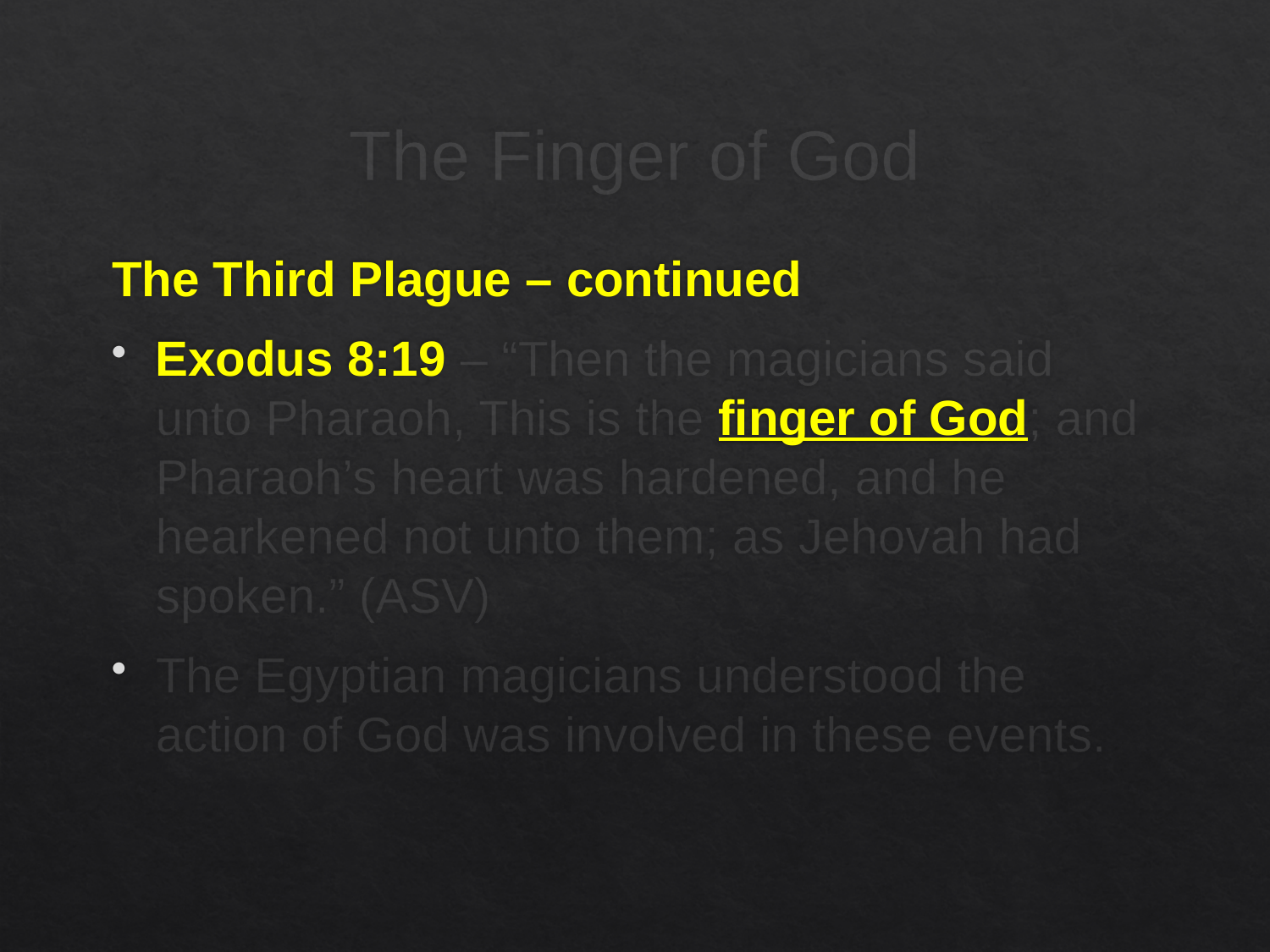

# The Finger of God
The Third Plague – continued
Exodus 8:19 – “Then the magicians said unto Pharaoh, This is the finger of God; and Pharaoh’s heart was hardened, and he hearkened not unto them; as Jehovah had spoken.” (ASV)
The Egyptian magicians understood the action of God was involved in these events.